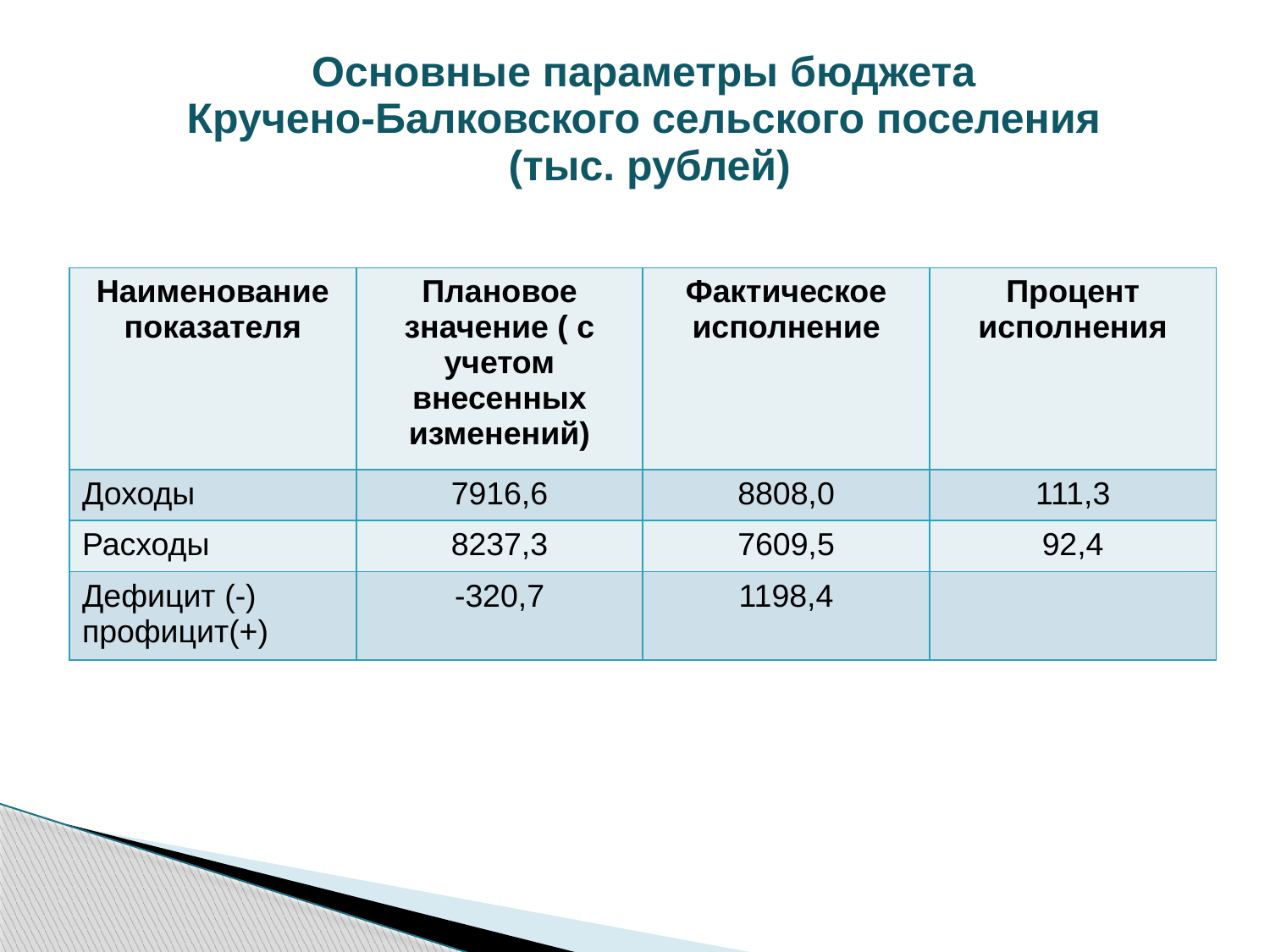

# Основные параметры бюджета Кручено-Балковского сельского поселения (тыс. рублей)
| Наименование показателя | Плановое значение ( с учетом внесенных изменений) | Фактическое исполнение | Процент исполнения |
| --- | --- | --- | --- |
| Доходы | 7916,6 | 8808,0 | 111,3 |
| Расходы | 8237,3 | 7609,5 | 92,4 |
| Дефицит (-) профицит(+) | -320,7 | 1198,4 |  |